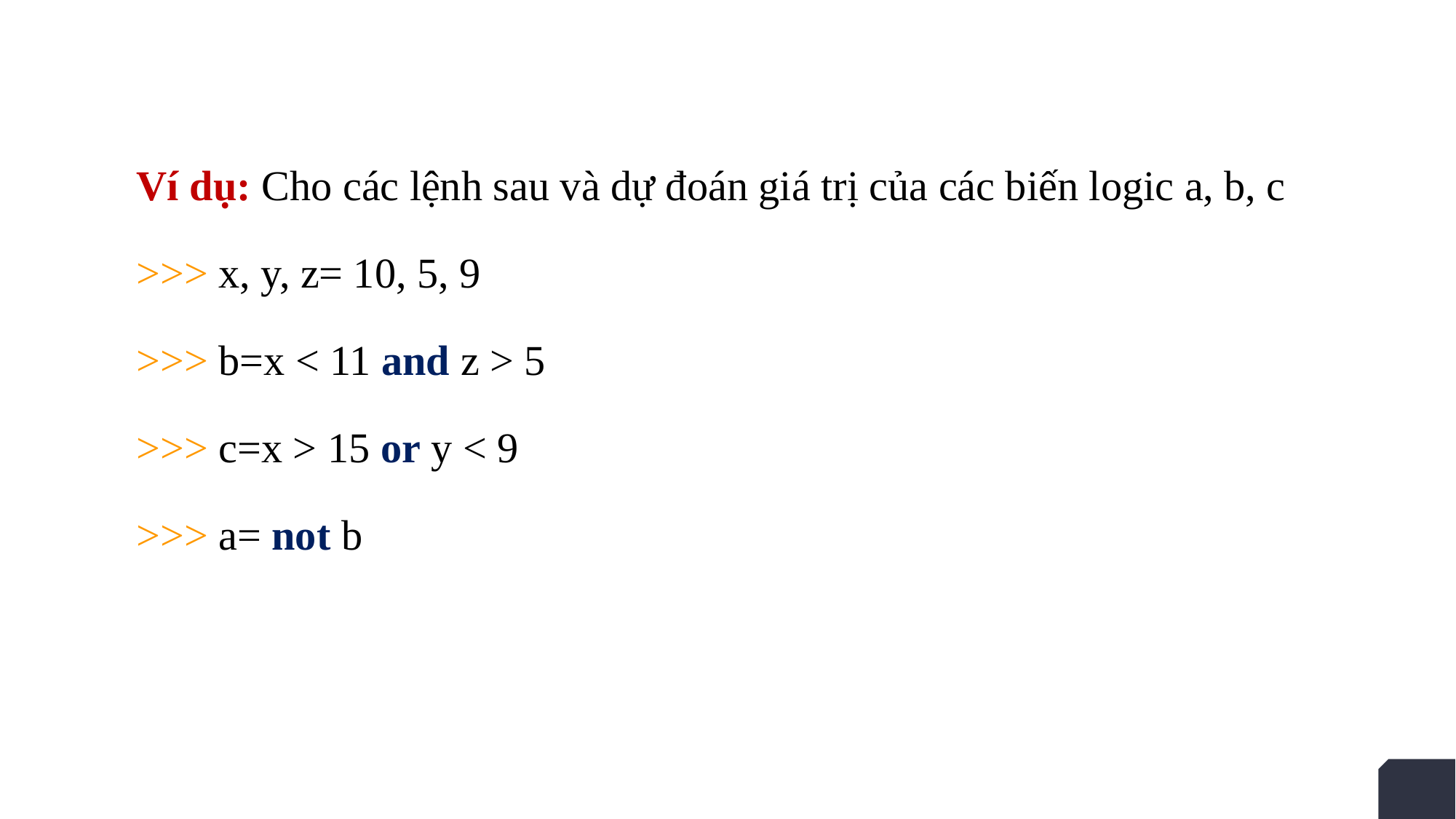

Ví dụ: Cho các lệnh sau và dự đoán giá trị của các biến logic a, b, c
>>> x, y, z= 10, 5, 9
>>> b=x < 11 and z > 5
>>> c=x > 15 or y < 9
>>> a= not b